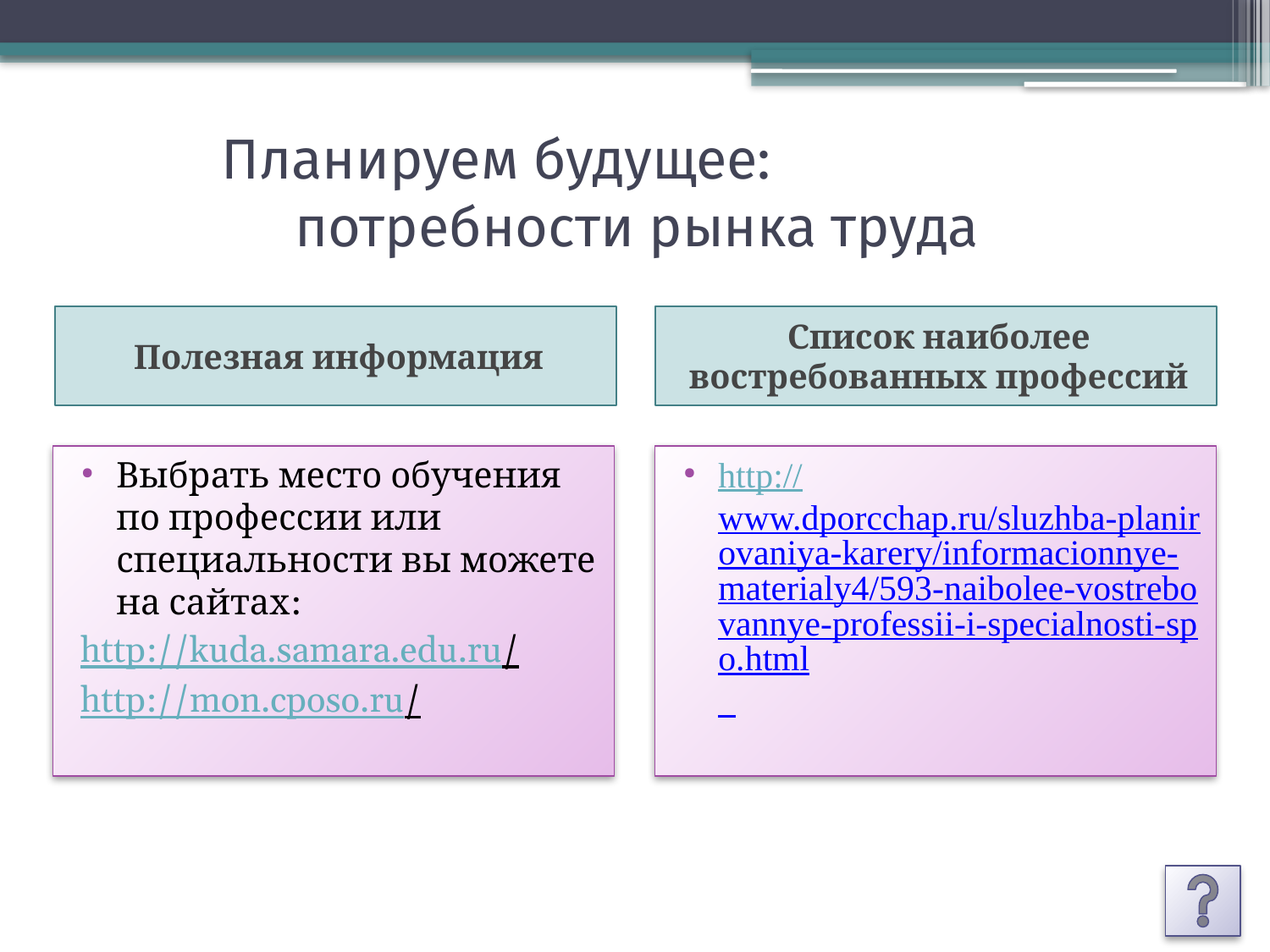

# Планируем будущее:                    потребности рынка труда
Полезная информация
Список наиболее востребованных профессий
Выбрать место обучения по профессии или  специальности вы можете на сайтах:
http://kuda.samara.edu.ru/
http://mon.cposo.ru/
http://www.dporcchap.ru/sluzhba-planirovaniya-karery/informacionnye-materialy4/593-naibolee-vostrebovannye-professii-i-specialnosti-spo.html